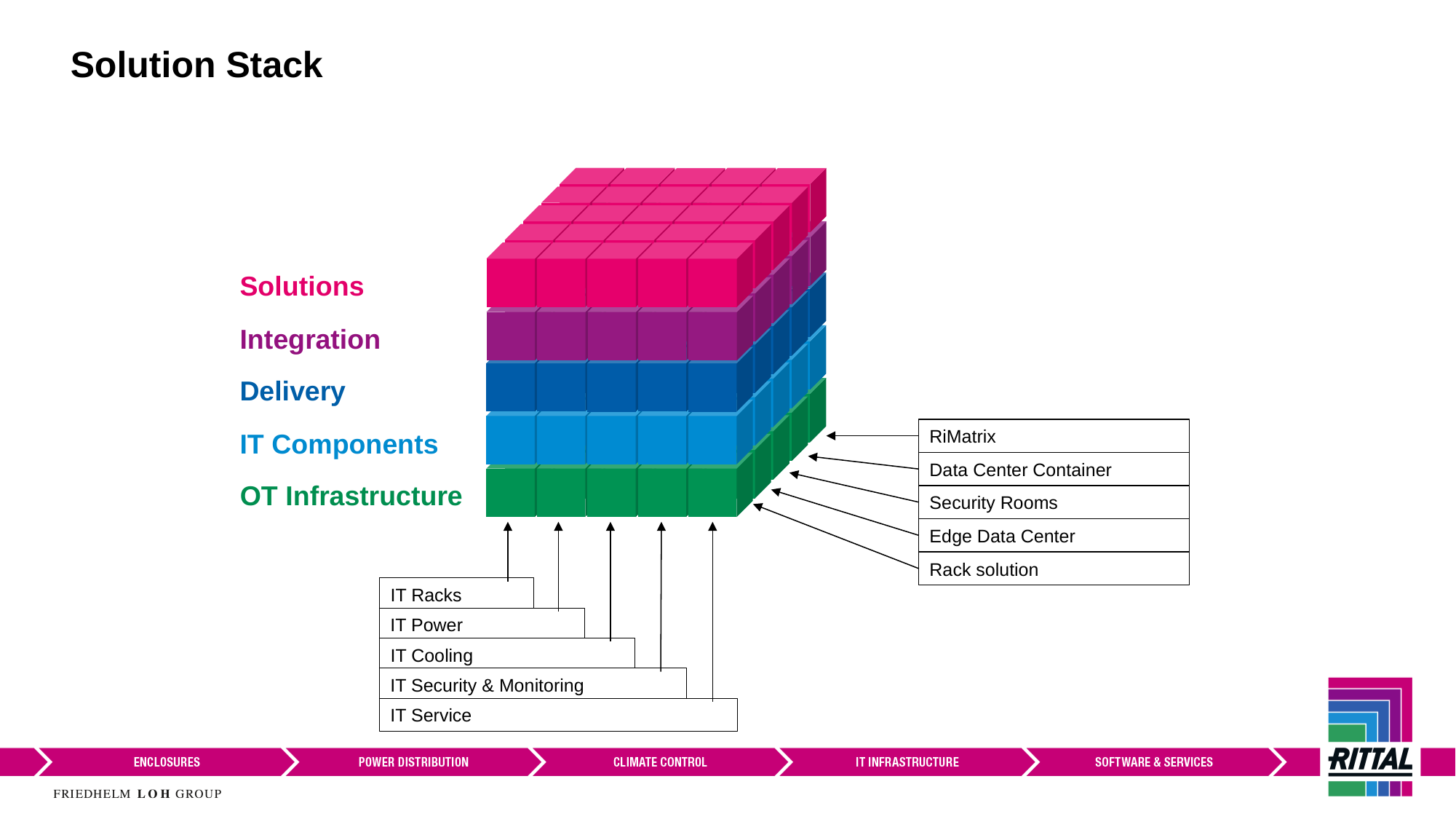

# Solution Stack

Solutions

Integration

Delivery

RiMatrix
IT Components
Data Center Container
OT Infrastructure
Security Rooms
Edge Data Center
Rack solution
IT Racks
IT Power
IT Cooling
IT Security & Monitoring
IT Service